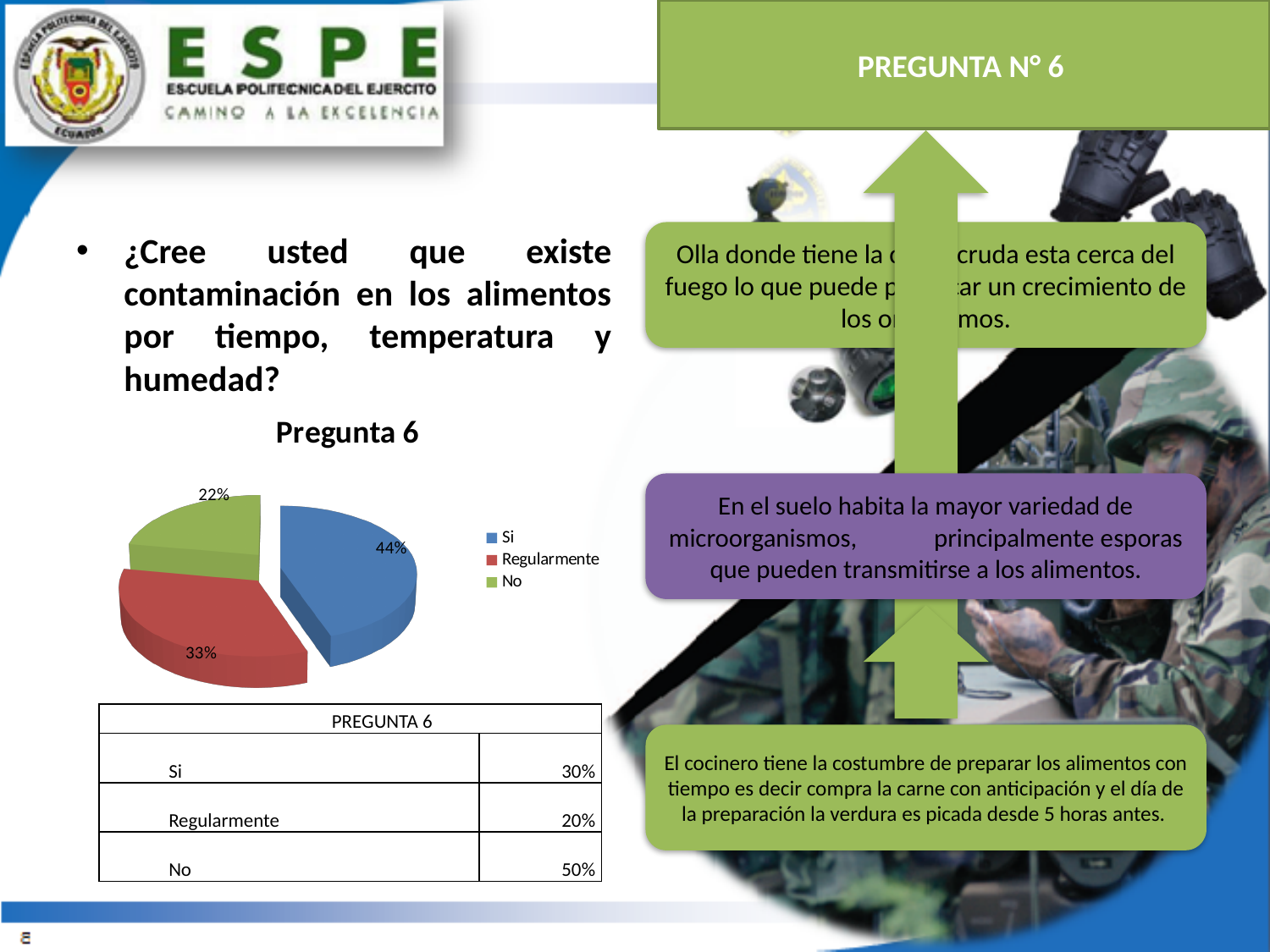

# PREGUNTA N° 6
¿Cree usted que existe contaminación en los alimentos por tiempo, temperatura y humedad?

Olla donde tiene la carne cruda esta cerca del fuego lo que puede provocar un crecimiento de los organismos.
En el suelo habita la mayor variedad de microorganismos,             principalmente esporas que pueden transmitirse a los alimentos.
El cocinero tiene la costumbre de preparar los alimentos con tiempo es decir compra la carne con anticipación y el día de la preparación la verdura es picada desde 5 horas antes.

[unsupported chart]

| PREGUNTA 6 |  |
| --- | --- |
| Si | 30% |
| Regularmente | 20% |
| No | 50% |